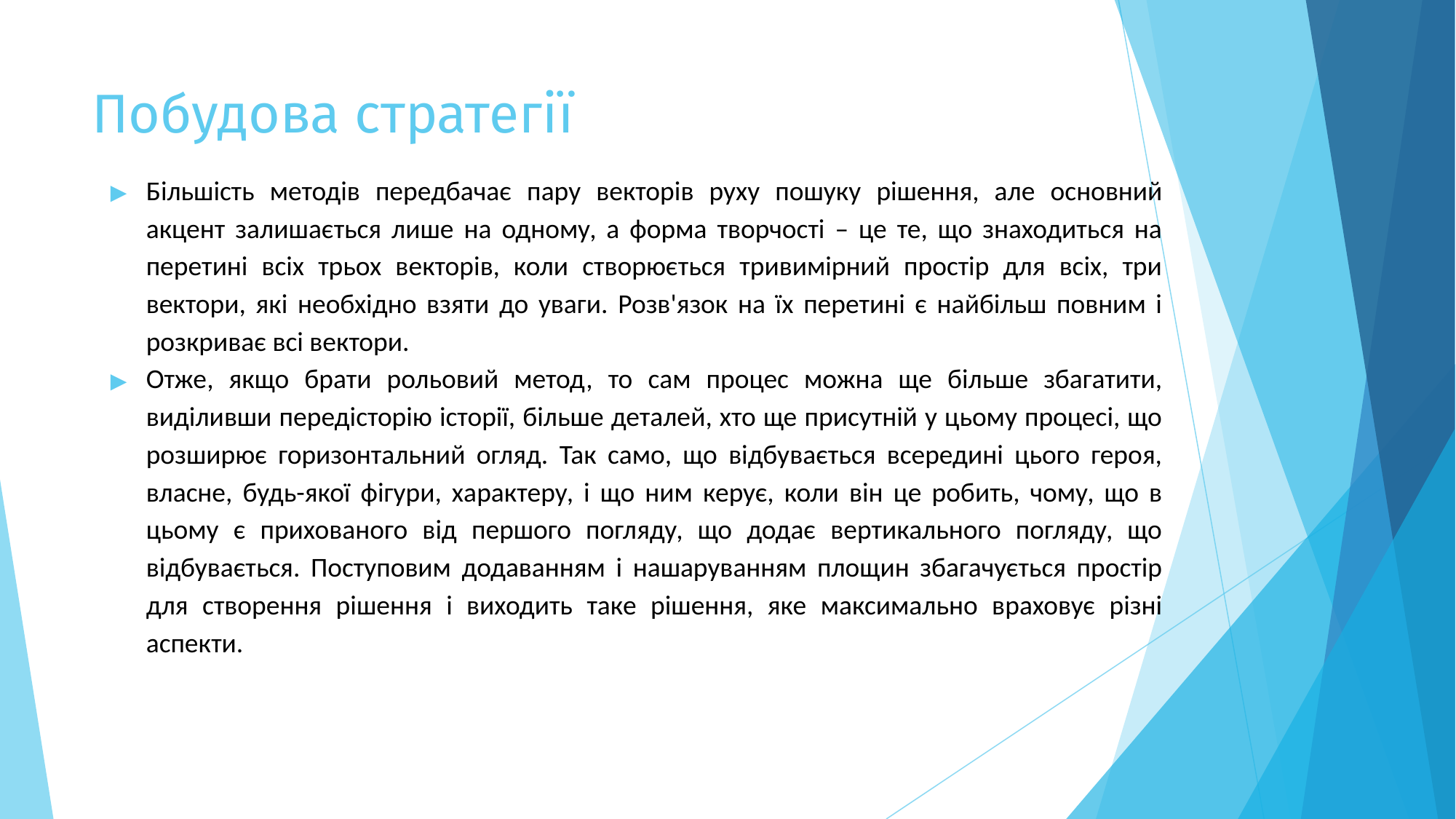

# Побудова стратегії
Більшість методів передбачає пару векторів руху пошуку рішення, але основний акцент залишається лише на одному, а форма творчості – це те, що знаходиться на перетині всіх трьох векторів, коли створюється тривимірний простір для всіх, три вектори, які необхідно взяти до уваги. Розв'язок на їх перетині є найбільш повним і розкриває всі вектори.
Отже, якщо брати рольовий метод, то сам процес можна ще більше збагатити, виділивши передісторію історії, більше деталей, хто ще присутній у цьому процесі, що розширює горизонтальний огляд. Так само, що відбувається всередині цього героя, власне, будь-якої фігури, характеру, і що ним керує, коли він це робить, чому, що в цьому є прихованого від першого погляду, що додає вертикального погляду, що відбувається. Поступовим додаванням і нашаруванням площин збагачується простір для створення рішення і виходить таке рішення, яке максимально враховує різні аспекти.